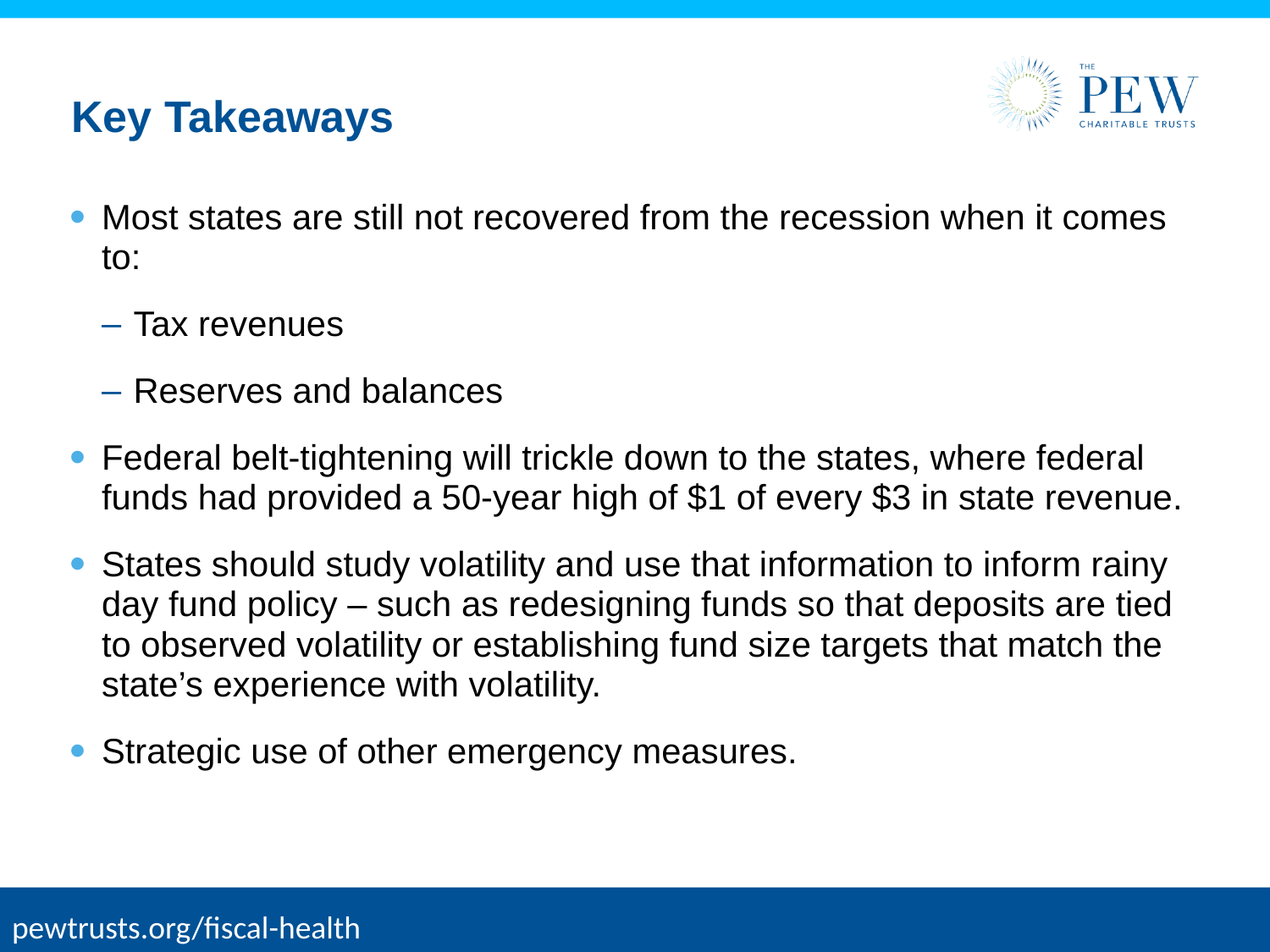

# Key Takeaways
Most states are still not recovered from the recession when it comes to:
Tax revenues
Reserves and balances
Federal belt-tightening will trickle down to the states, where federal funds had provided a 50-year high of $1 of every $3 in state revenue.
States should study volatility and use that information to inform rainy day fund policy – such as redesigning funds so that deposits are tied to observed volatility or establishing fund size targets that match the state’s experience with volatility.
Strategic use of other emergency measures.